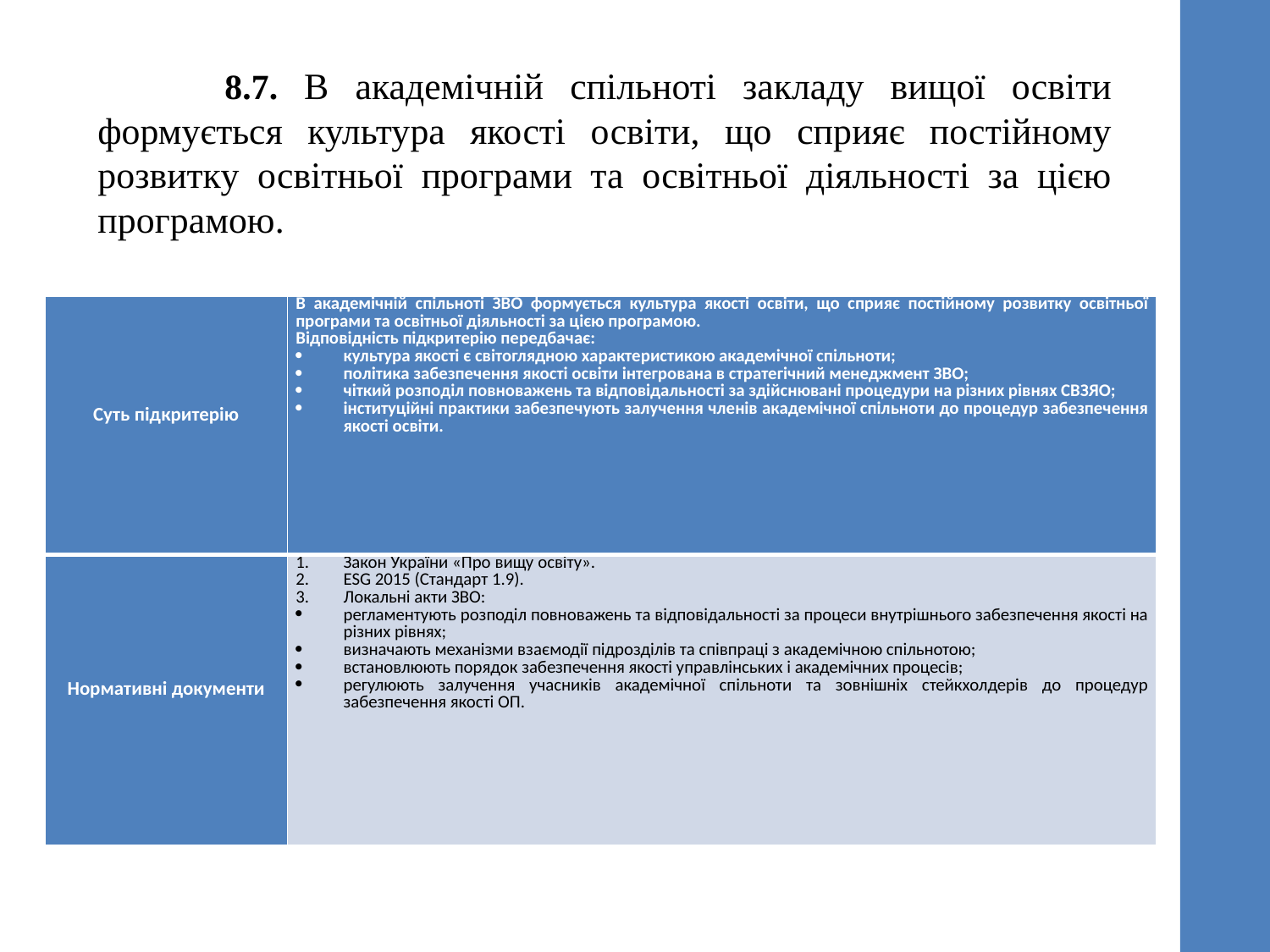

8.7. В академічній спільноті закладу вищої освіти формується культура якості освіти, що сприяє постійному розвитку освітньої програми та освітньої діяльності за цією програмою.
| Суть підкритерію | В академічній спільноті ЗВО формується культура якості освіти, що сприяє постійному розвитку освітньої програми та освітньої діяльності за цією програмою. Відповідність підкритерію передбачає: культура якості є світоглядною характеристикою академічної спільноти; політика забезпечення якості освіти інтегрована в стратегічний менеджмент ЗВО; чіткий розподіл повноважень та відповідальності за здійснювані процедури на різних рівнях СВЗЯО; інституційні практики забезпечують залучення членів академічної спільноти до процедур забезпечення якості освіти. |
| --- | --- |
| Нормативні документи | Закон України «Про вищу освіту». ESG 2015 (Стандарт 1.9). Локальні акти ЗВО: регламентують розподіл повноважень та відповідальності за процеси внутрішнього забезпечення якості на різних рівнях; визначають механізми взаємодії підрозділів та співпраці з академічною спільнотою; встановлюють порядок забезпечення якості управлінських і академічних процесів; регулюють залучення учасників академічної спільноти та зовнішніх стейкхолдерів до процедур забезпечення якості ОП. |